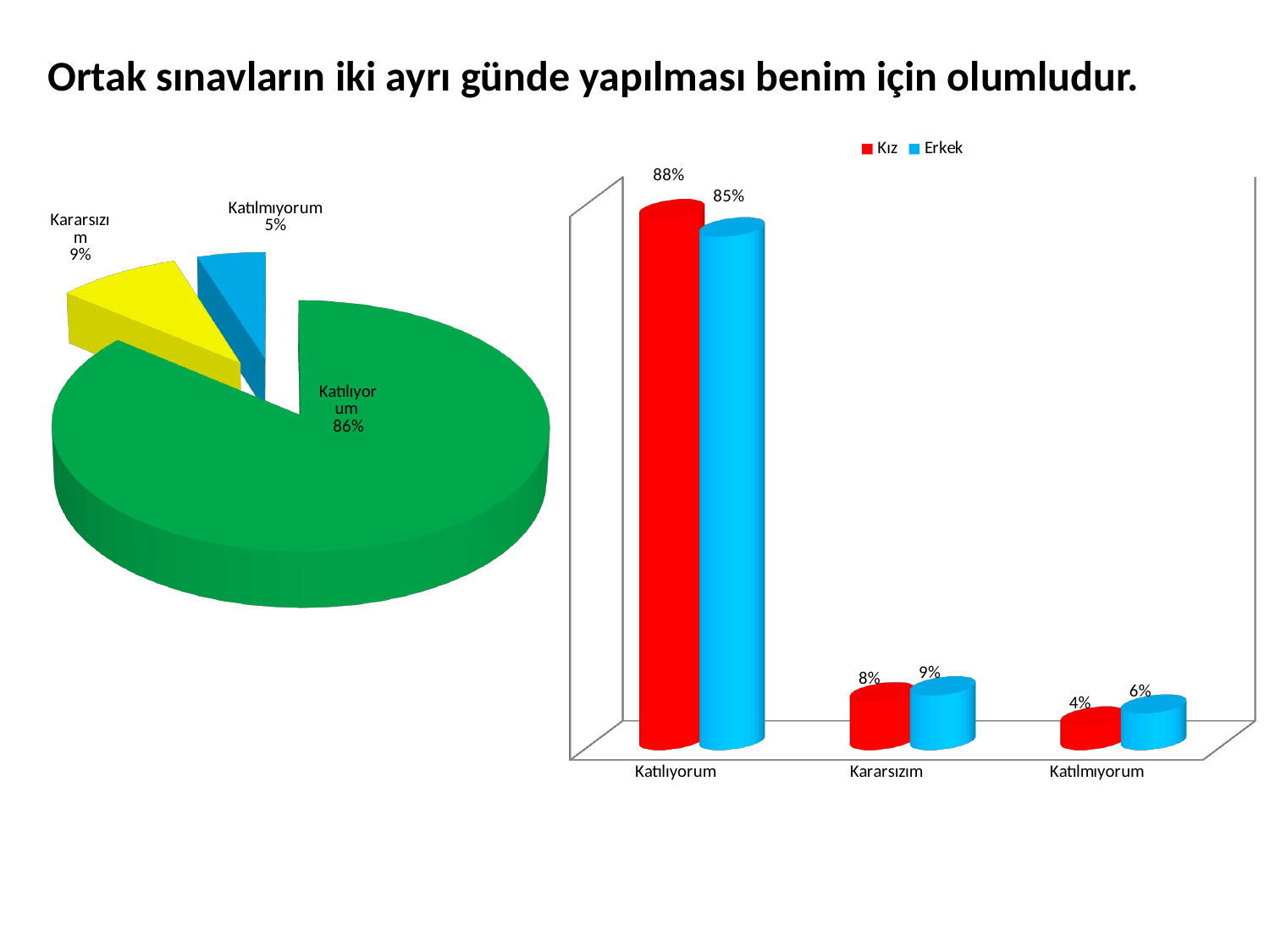

Ortak sınavların iki ayrı günde yapılması benim için olumludur.

[unsupported chart]

[unsupported chart]